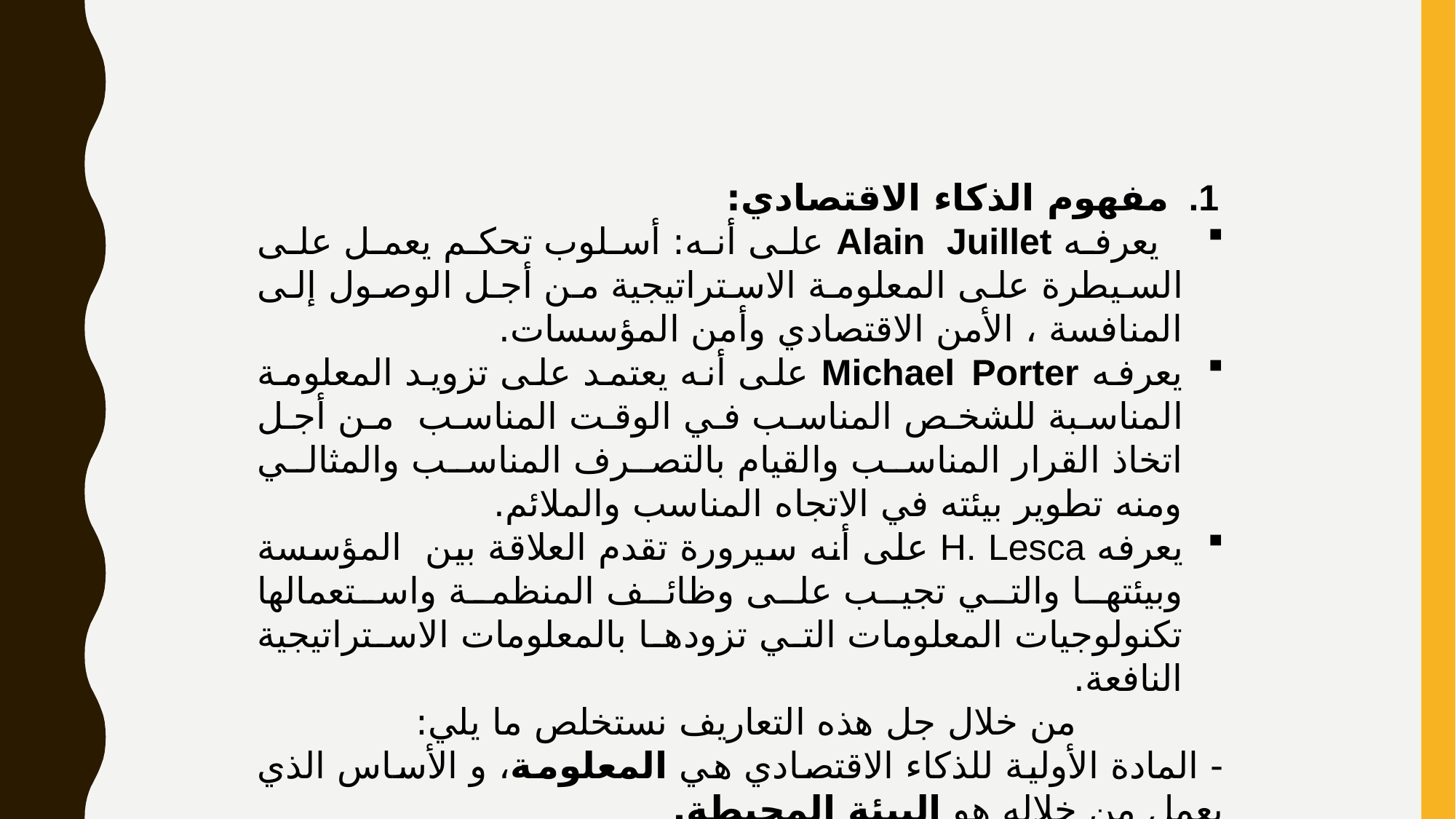

مفهوم الذكاء الاقتصادي:
  يعرفه Alain Juillet على أنه: أسلوب تحكم يعمل على السيطرة على المعلومة الاستراتيجية من أجل الوصول إلى المنافسة ، الأمن الاقتصادي وأمن المؤسسات.
يعرفه Michael Porter على أنه يعتمد على تزويد المعلومة المناسبة للشخص المناسب في الوقت المناسب  من أجل اتخاذ القرار المناسب والقيام بالتصرف المناسب والمثالي ومنه تطوير بيئته في الاتجاه المناسب والملائم.
يعرفه H. Lesca على أنه سيرورة تقدم العلاقة بين  المؤسسة وبيئتها والتي تجيب على وظائف المنظمة واستعمالها تكنولوجيات المعلومات التي تزودها بالمعلومات الاستراتيجية النافعة.
من خلال جل هذه التعاريف نستخلص ما يلي:
- المادة الأولية للذكاء الاقتصادي هي المعلومة، و الأساس الذي يعمل من خلاله هو البيئة المحيطة.
- الذكاء الاقتصادي عبارة عن نظام لمراقبة بيئة المؤسسة من خلال ارتكازه على جانبين: الدفاعي والهجومي.